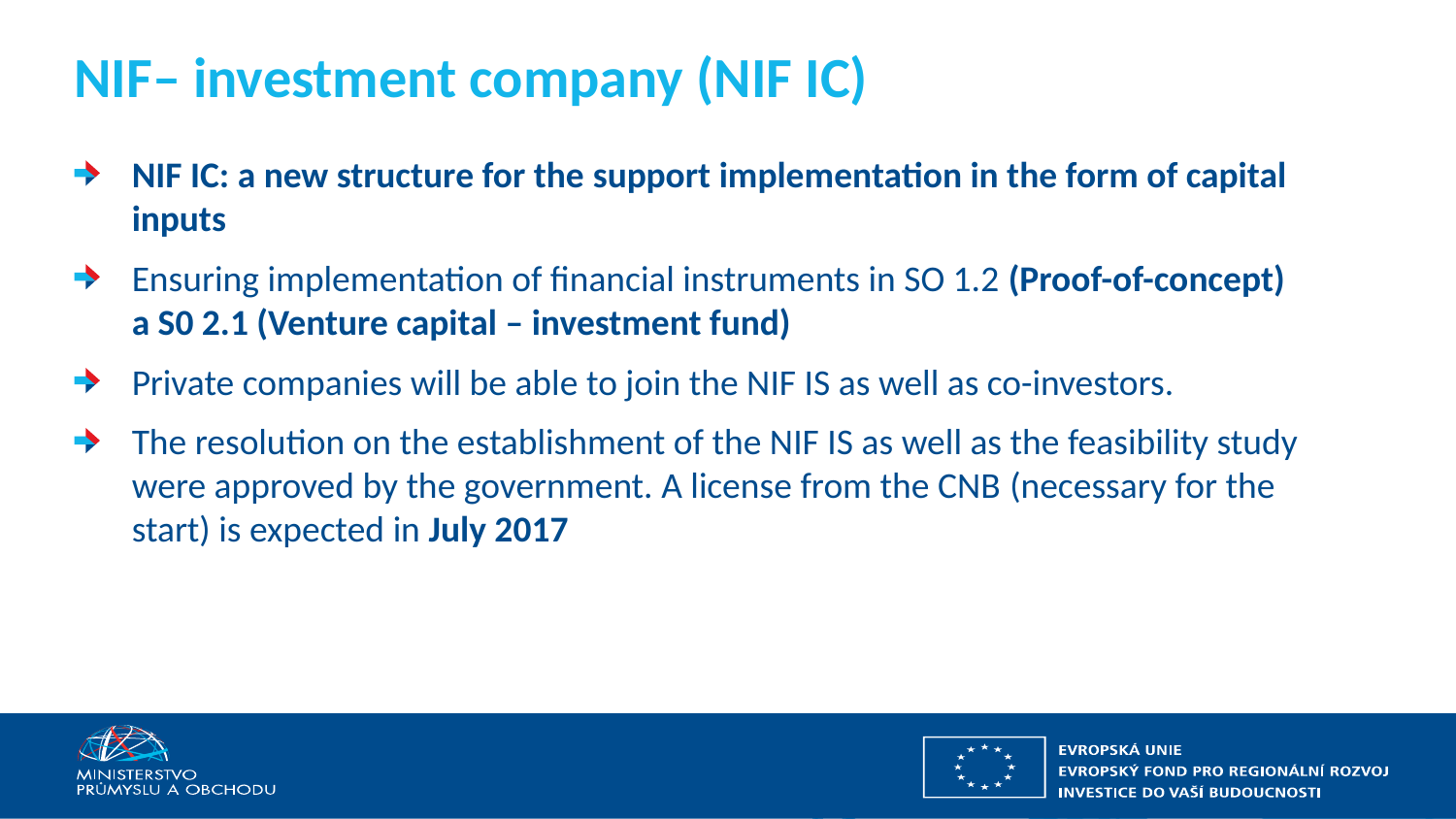

# NIF– investment company (NIF IC)
NIF IC: a new structure for the support implementation in the form of capital inputs
Ensuring implementation of financial instruments in SO 1.2 (Proof-of-concept) a S0 2.1 (Venture capital – investment fund)
Private companies will be able to join the NIF IS as well as co-investors.
The resolution on the establishment of the NIF IS as well as the feasibility study were approved by the government. A license from the CNB (necessary for the start) is expected in July 2017